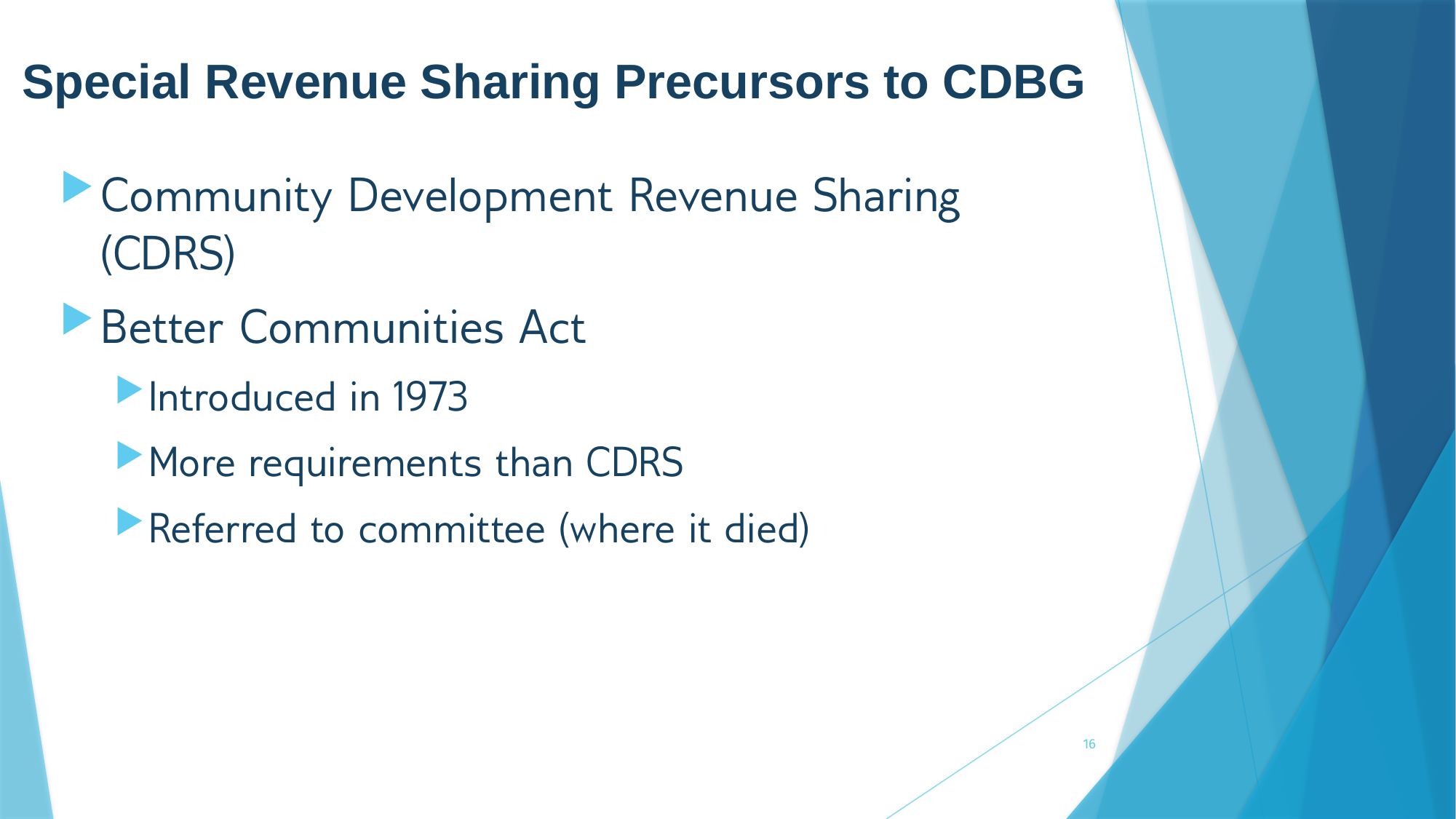

# Special Revenue Sharing Precursors to CDBG
Community Development Revenue Sharing (CDRS)
Better Communities Act
Introduced in 1973
More requirements than CDRS
Referred to committee (where it died)
16